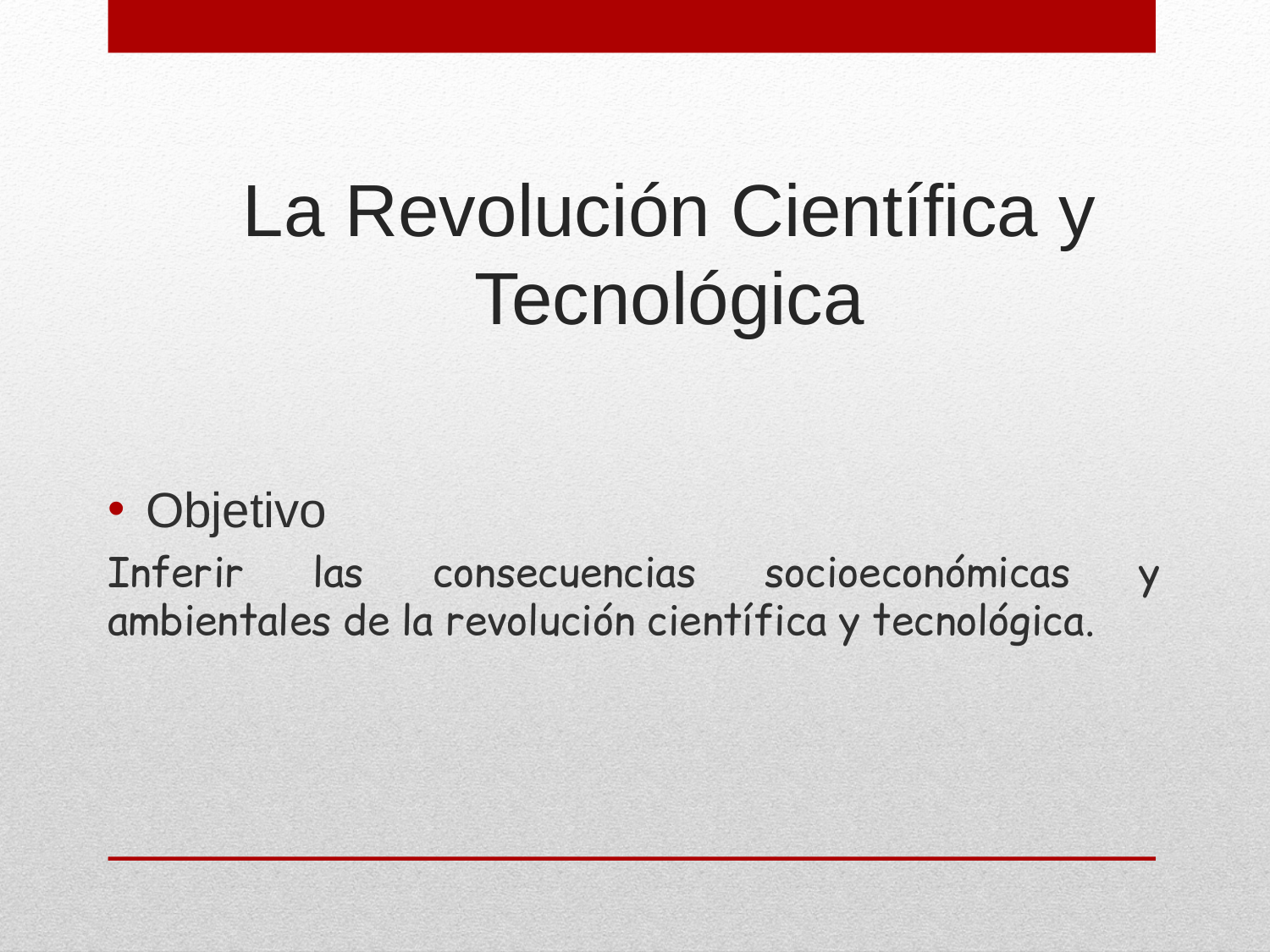

# La Revolución Científica y Tecnológica
Objetivo
Inferir las consecuencias socioeconómicas y ambientales de la revolución científica y tecnológica.